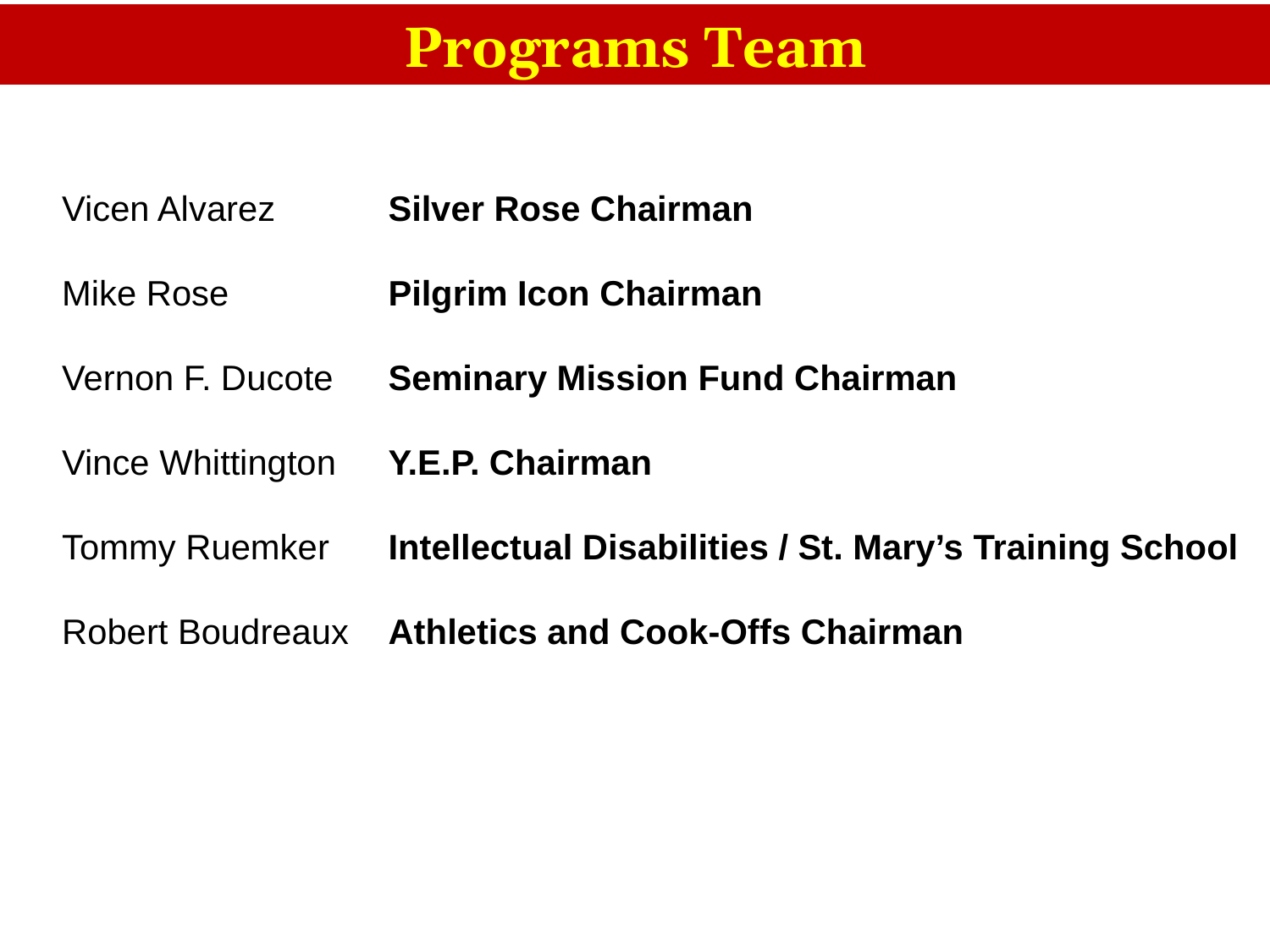

Programs Team

Vicen Alvarez	Silver Rose Chairman

Mike Rose	Pilgrim Icon Chairman

Vernon F. Ducote	Seminary Mission Fund Chairman

Vince Whittington	Y.E.P. Chairman

Tommy Ruemker	Intellectual Disabilities / St. Mary’s Training School

Robert Boudreaux	Athletics and Cook-Offs Chairman